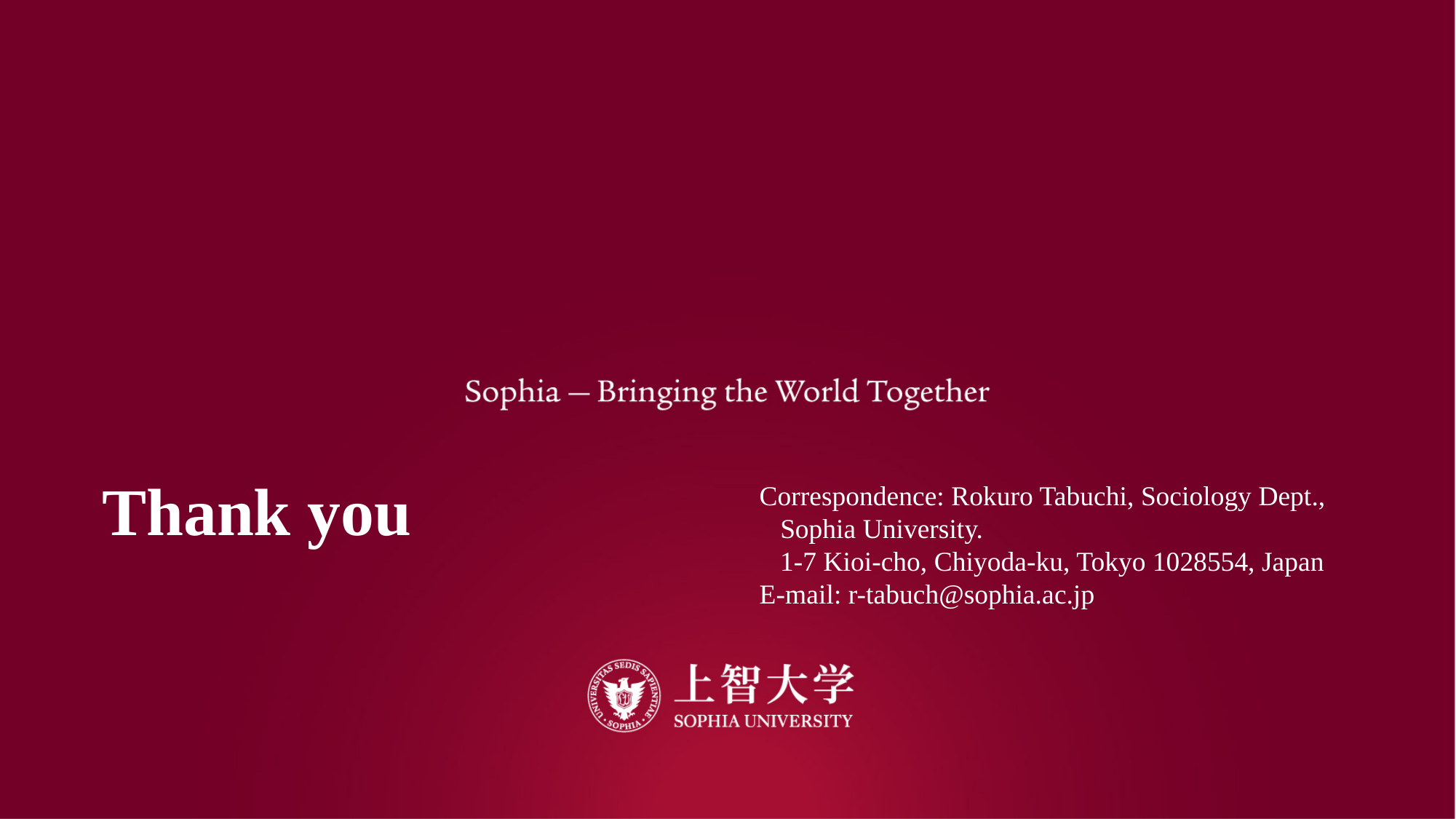

Thank you
Correspondence: Rokuro Tabuchi, Sociology Dept.,
   Sophia University.
   1-7 Kioi-cho, Chiyoda-ku, Tokyo 1028554, Japan
E-mail: r-tabuch@sophia.ac.jp